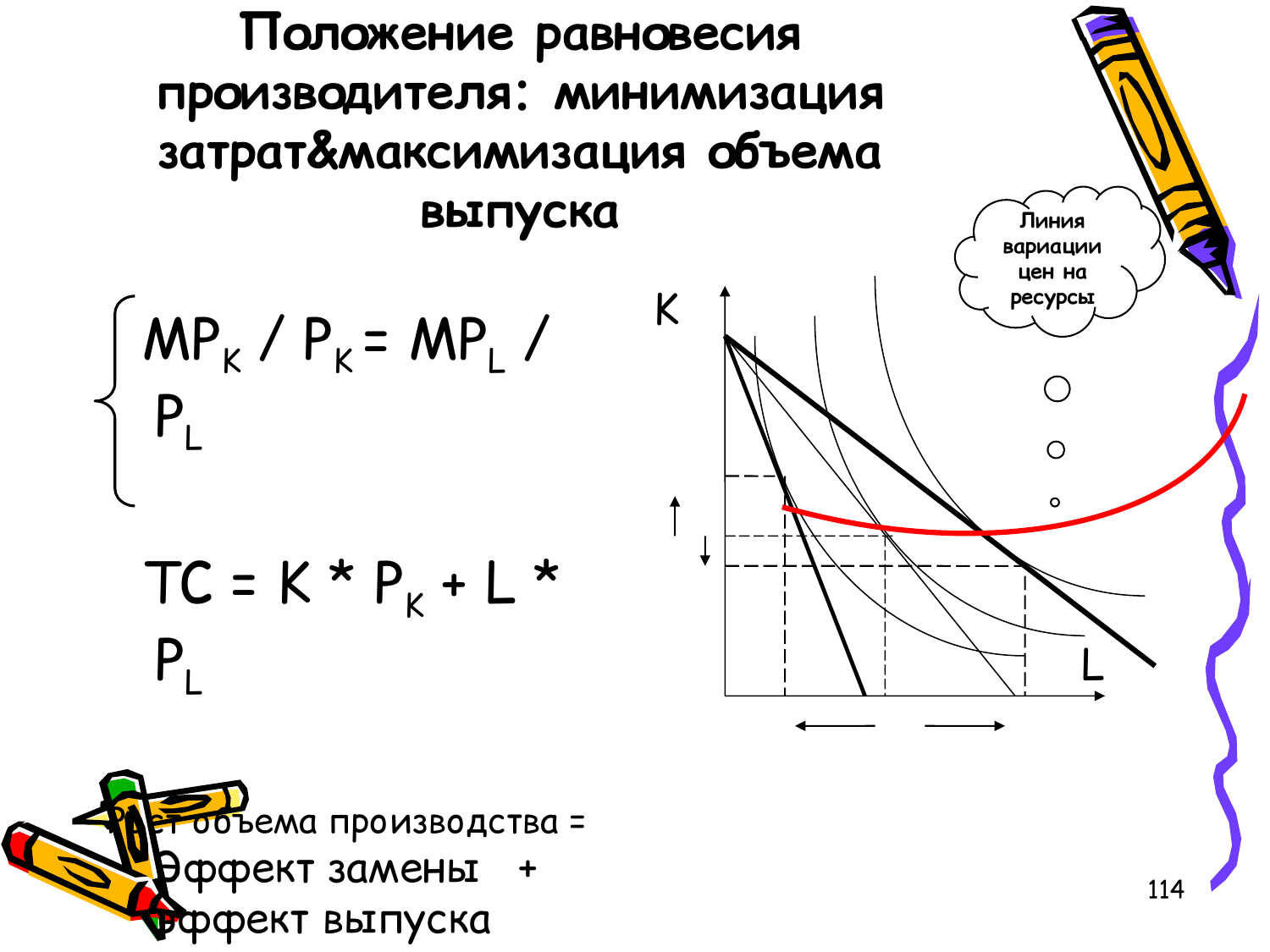

# Положение равновесия производителя: минимизация затрат&максимизация объема выпуска
Линия вариации цен на ресурсы
K

				L

  MPK / PK = MPL / PL

  TC = K * PK + L * PL

Рост объема производства = Эффект замены   +  эффект выпуска

114